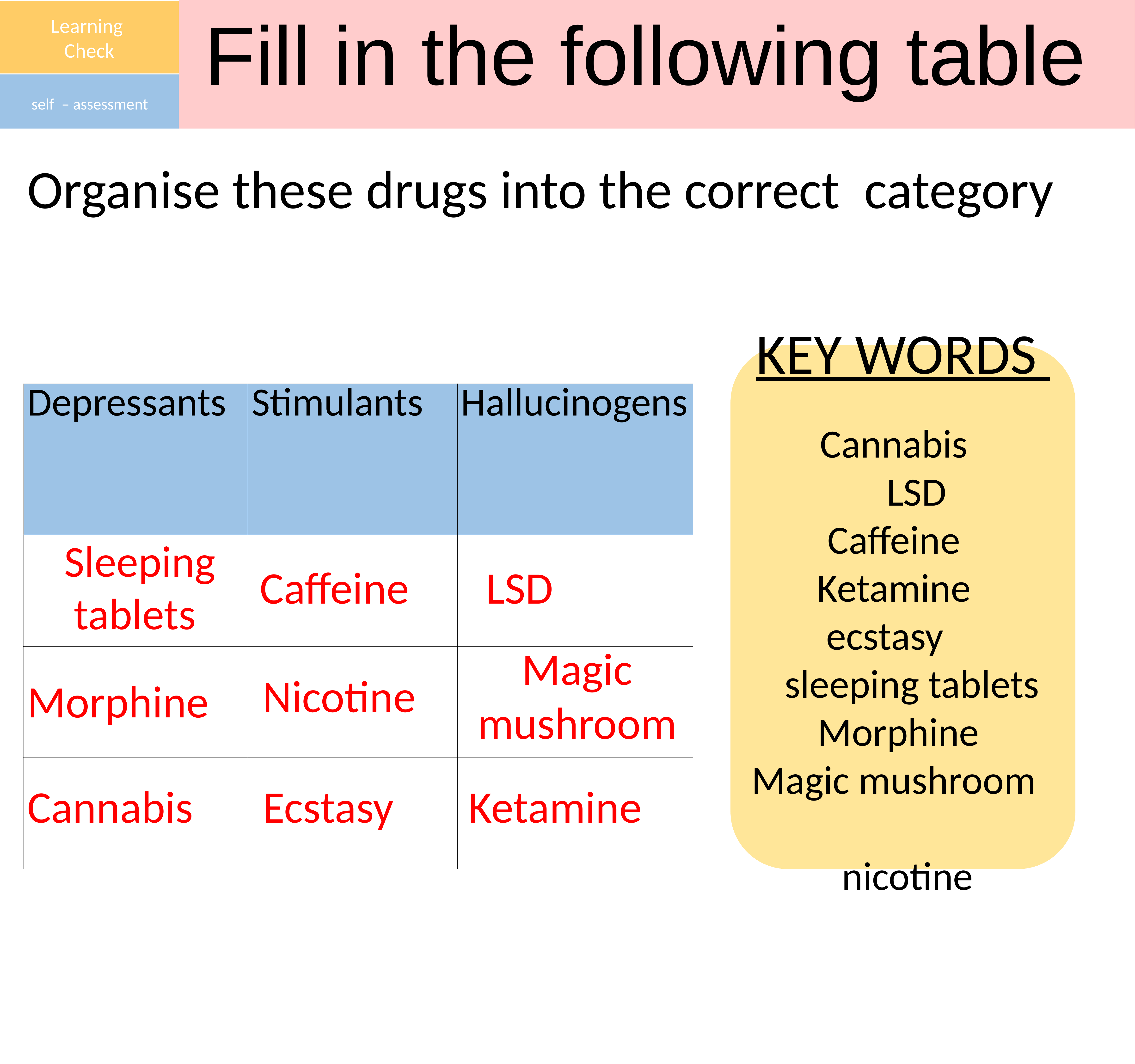

Fill in the following table
Learning
Check
 self  – assessment
Organise these drugs into the correct  category
KEY WORDS

Cannabis
    LSD
Caffeine
Ketamine
 ecstasy
  sleeping tablets
Morphine
Magic mushroom
  nicotine
| Depressants | Stimulants | Hallucinogens |
| --- | --- | --- |
|  |  |  |
|  |  |  |
|  |  |  |
Sleeping tablets
Caffeine
LSD
Magic mushroom
Nicotine
Morphine
Cannabis
Ecstasy
Ketamine